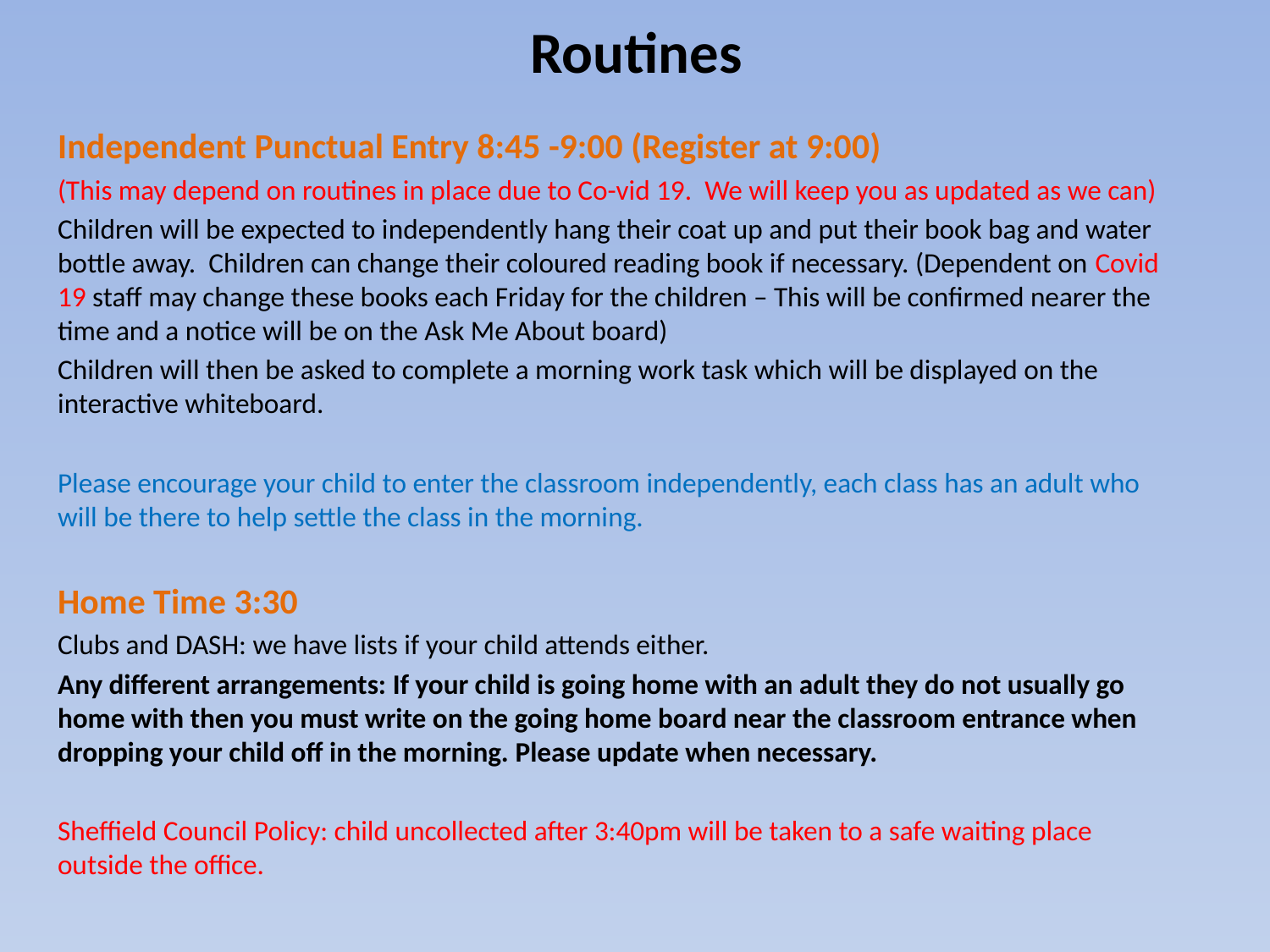

# Routines
Independent Punctual Entry 8:45 -9:00 (Register at 9:00)
(This may depend on routines in place due to Co-vid 19.  We will keep you as updated as we can)
Children will be expected to independently hang their coat up and put their book bag and water bottle away.  Children can change their coloured reading book if necessary. (Dependent on Covid 19 staff may change these books each Friday for the children – This will be confirmed nearer the time and a notice will be on the Ask Me About board)
Children will then be asked to complete a morning work task which will be displayed on the interactive whiteboard.

Please encourage your child to enter the classroom independently, each class has an adult who will be there to help settle the class in the morning.

Home Time 3:30
Clubs and DASH: we have lists if your child attends either.
Any different arrangements: If your child is going home with an adult they do not usually go home with then you must write on the going home board near the classroom entrance when dropping your child off in the morning. Please update when necessary.

Sheffield Council Policy: child uncollected after 3:40pm will be taken to a safe waiting place outside the office.